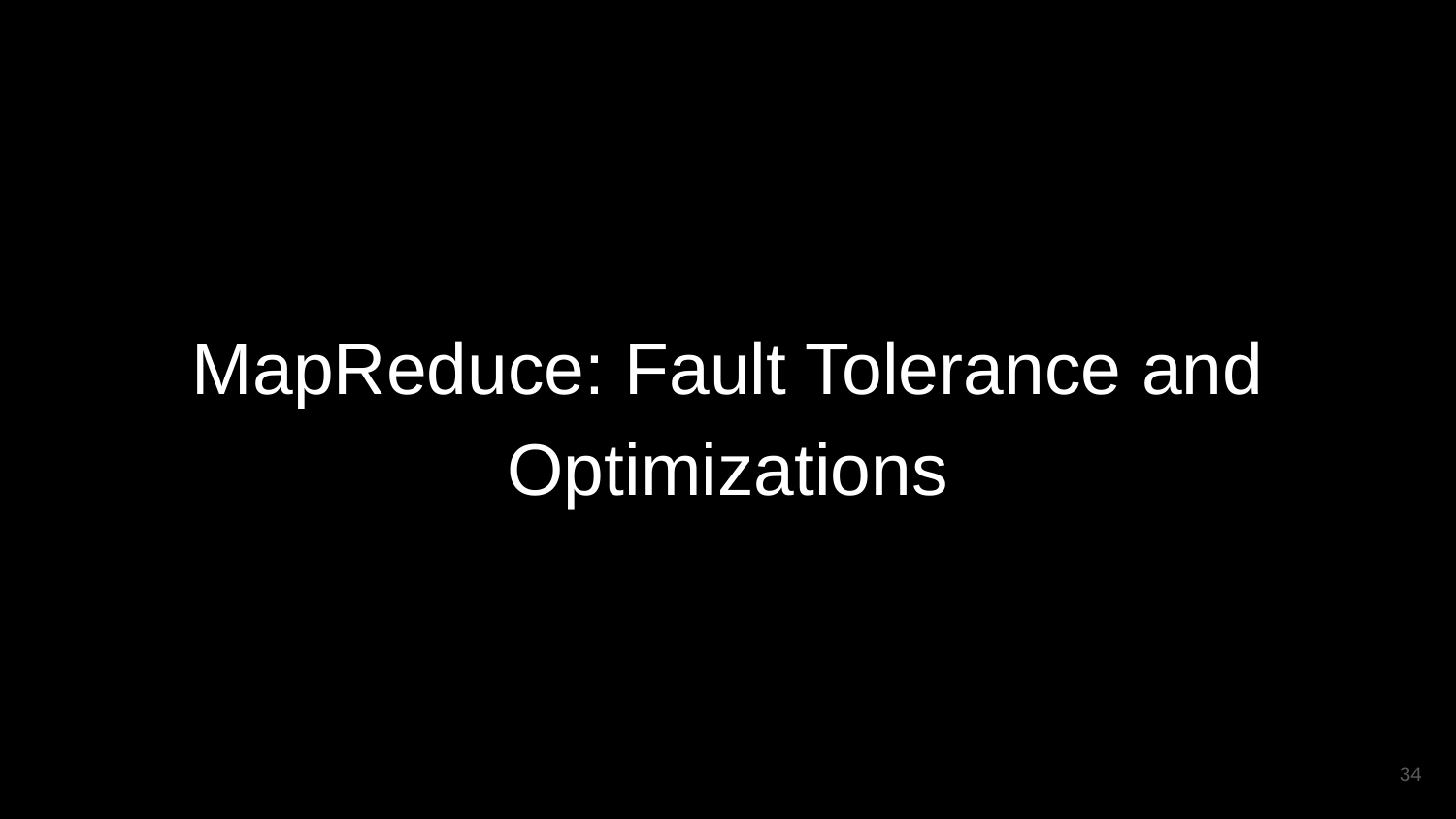

# MapReduce: Fault Tolerance and Optimizations
34